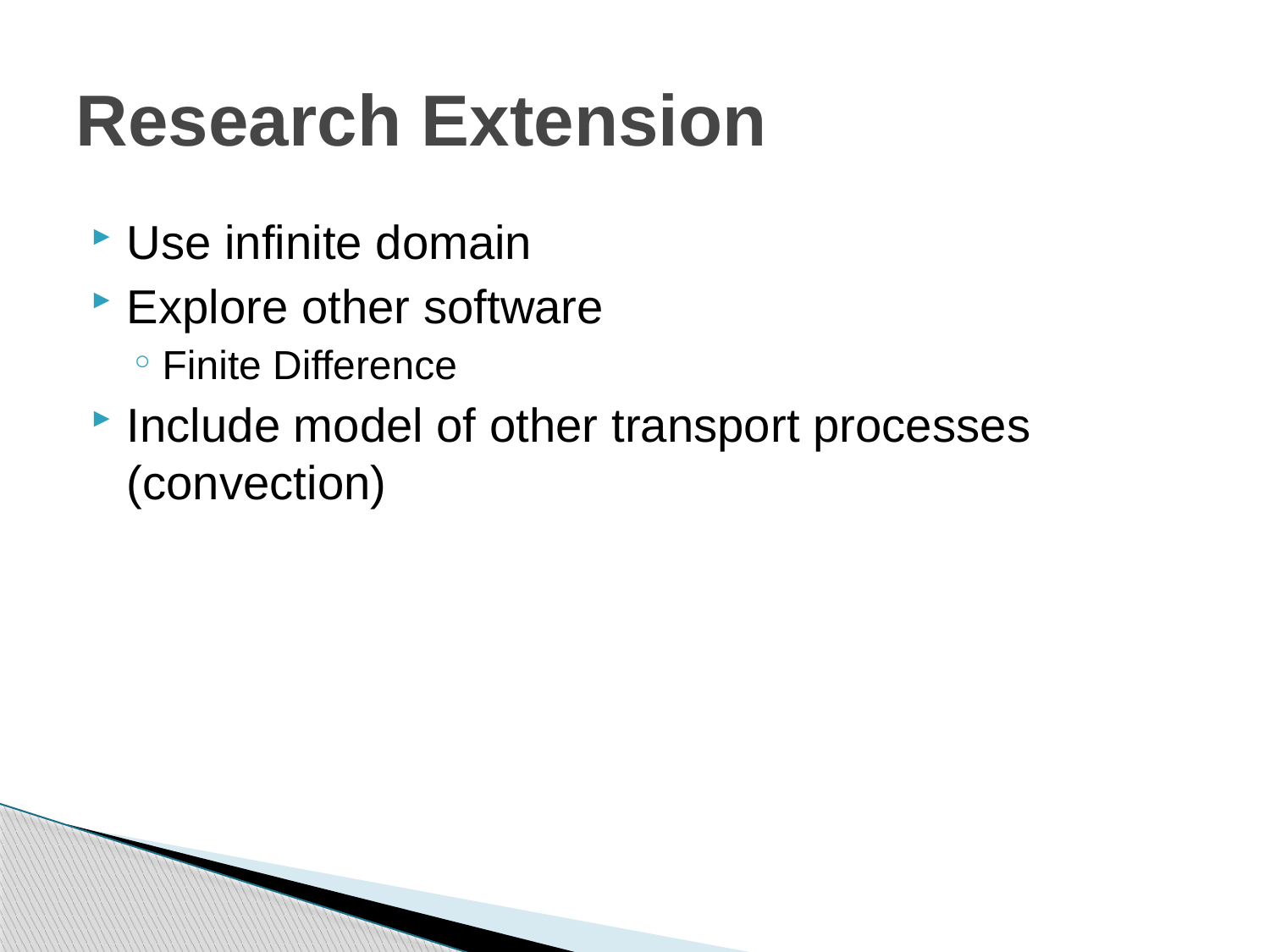

# Research Extension
Use infinite domain
Explore other software
Finite Difference
Include model of other transport processes (convection)